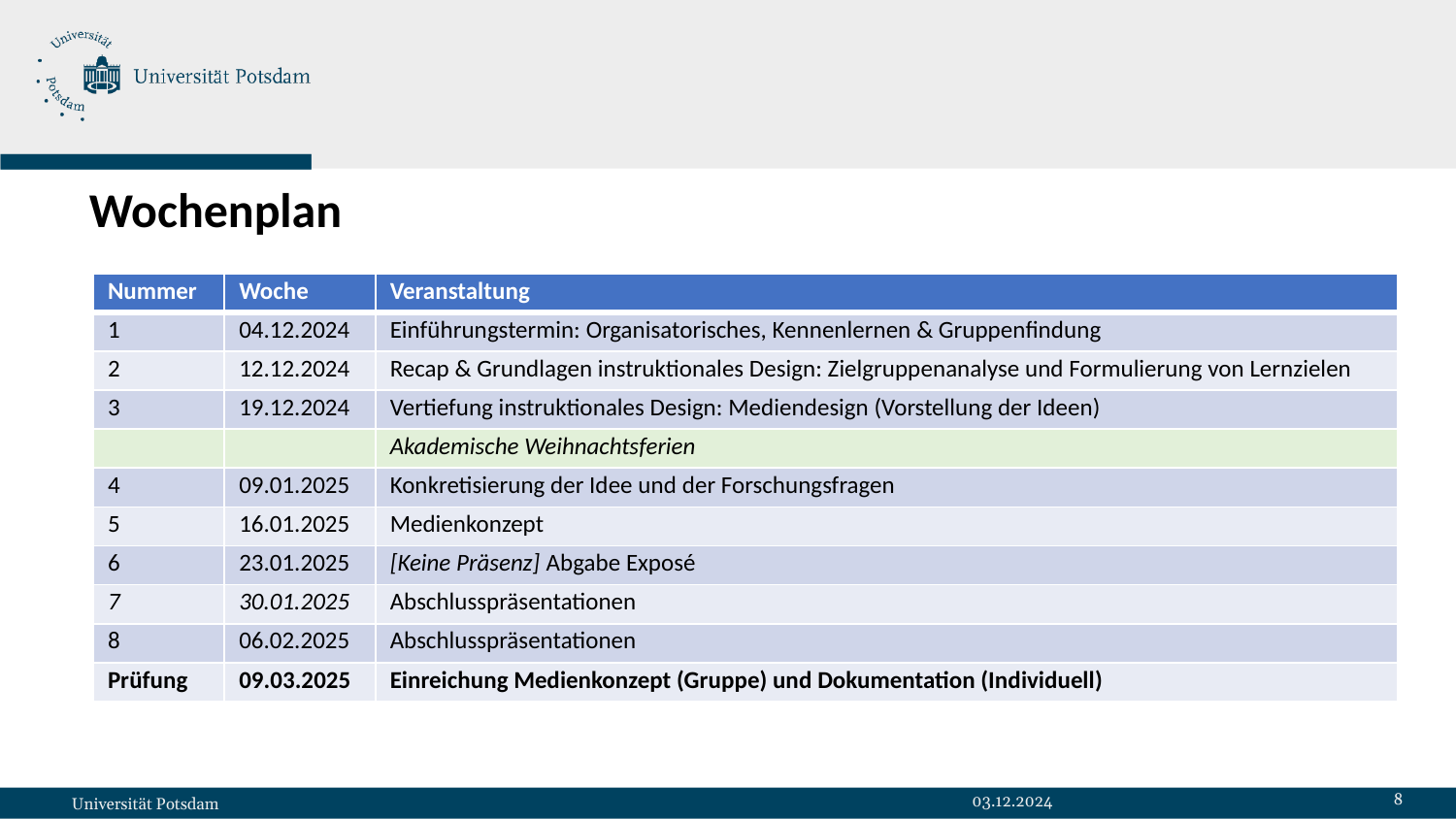

# Wochenplan
| Nummer | Woche | Veranstaltung |
| --- | --- | --- |
| 1 | 04.12.2024 | Einführungstermin: Organisatorisches, Kennenlernen & Gruppenfindung |
| 2 | 12.12.2024 | Recap & Grundlagen instruktionales Design: Zielgruppenanalyse und Formulierung von Lernzielen |
| 3 | 19.12.2024 | Vertiefung instruktionales Design: Mediendesign (Vorstellung der Ideen) |
|  |  | Akademische Weihnachtsferien |
| 4 | 09.01.2025 | Konkretisierung der Idee und der Forschungsfragen |
| 5 | 16.01.2025 | Medienkonzept |
| 6 | 23.01.2025 | [Keine Präsenz] Abgabe Exposé |
| 7 | 30.01.2025 | Abschlusspräsentationen |
| 8 | 06.02.2025 | Abschlusspräsentationen |
| Prüfung | 09.03.2025 | Einreichung Medienkonzept (Gruppe) und Dokumentation (Individuell) |